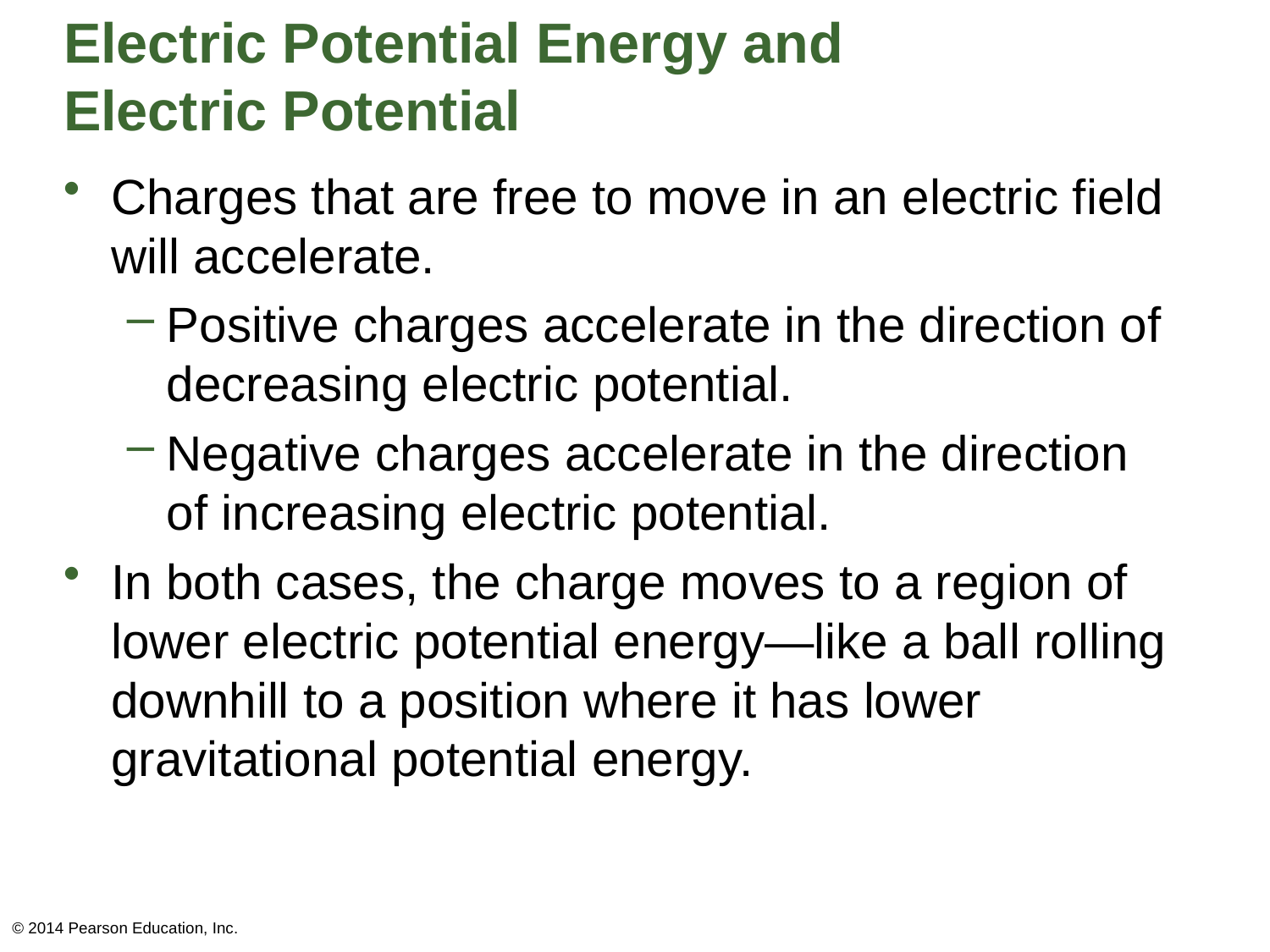

# Electric Potential Energy and Electric Potential
Charges that are free to move in an electric field will accelerate.
Positive charges accelerate in the direction of decreasing electric potential.
Negative charges accelerate in the direction of increasing electric potential.
In both cases, the charge moves to a region of lower electric potential energy—like a ball rolling downhill to a position where it has lower gravitational potential energy.
© 2014 Pearson Education, Inc.